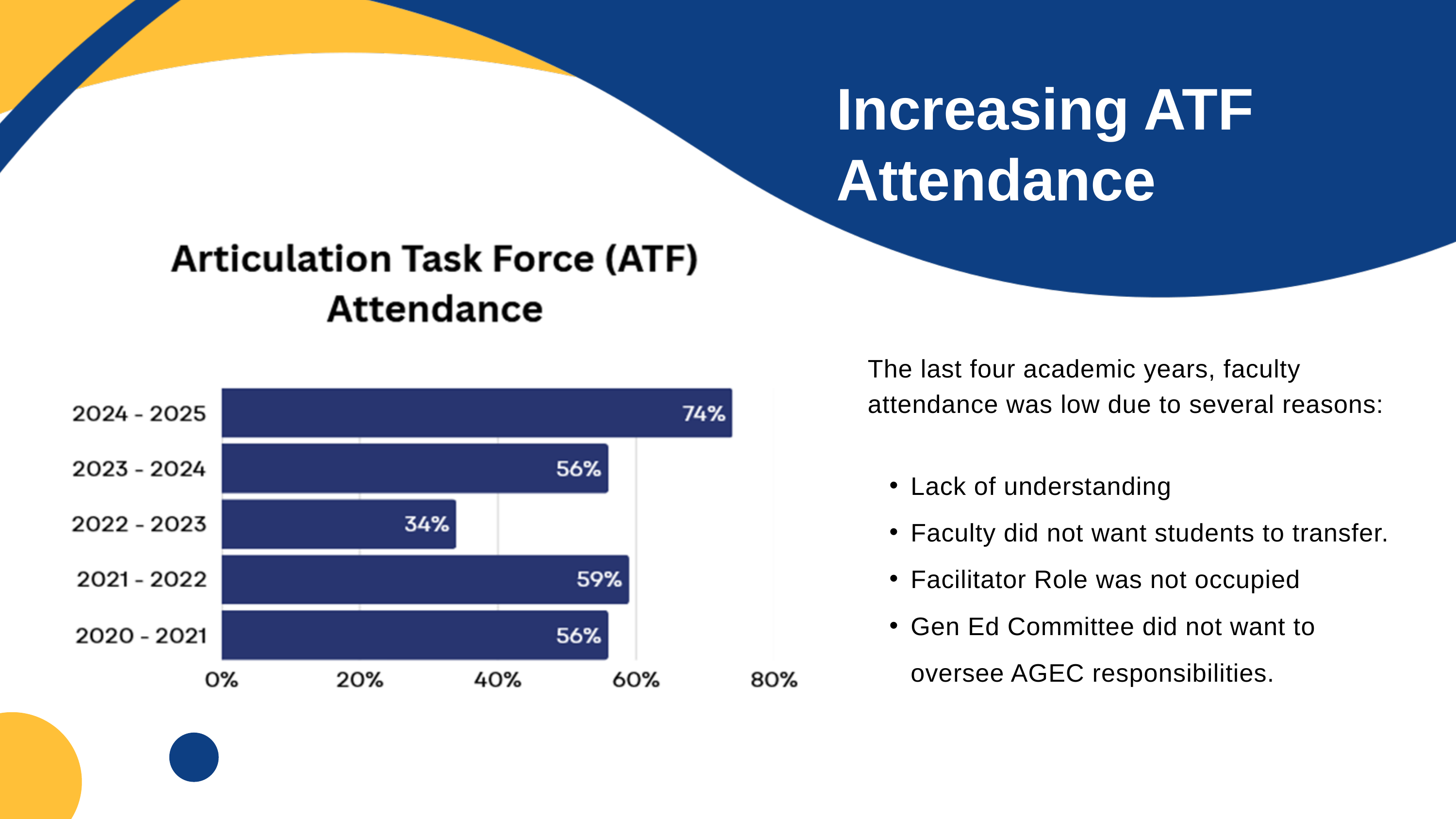

Increasing ATF Attendance

The last four academic years, faculty attendance was low due to several reasons:

Lack of understanding
Faculty did not want students to transfer.
Facilitator Role was not occupied
Gen Ed Committee did not want to oversee AGEC responsibilities.